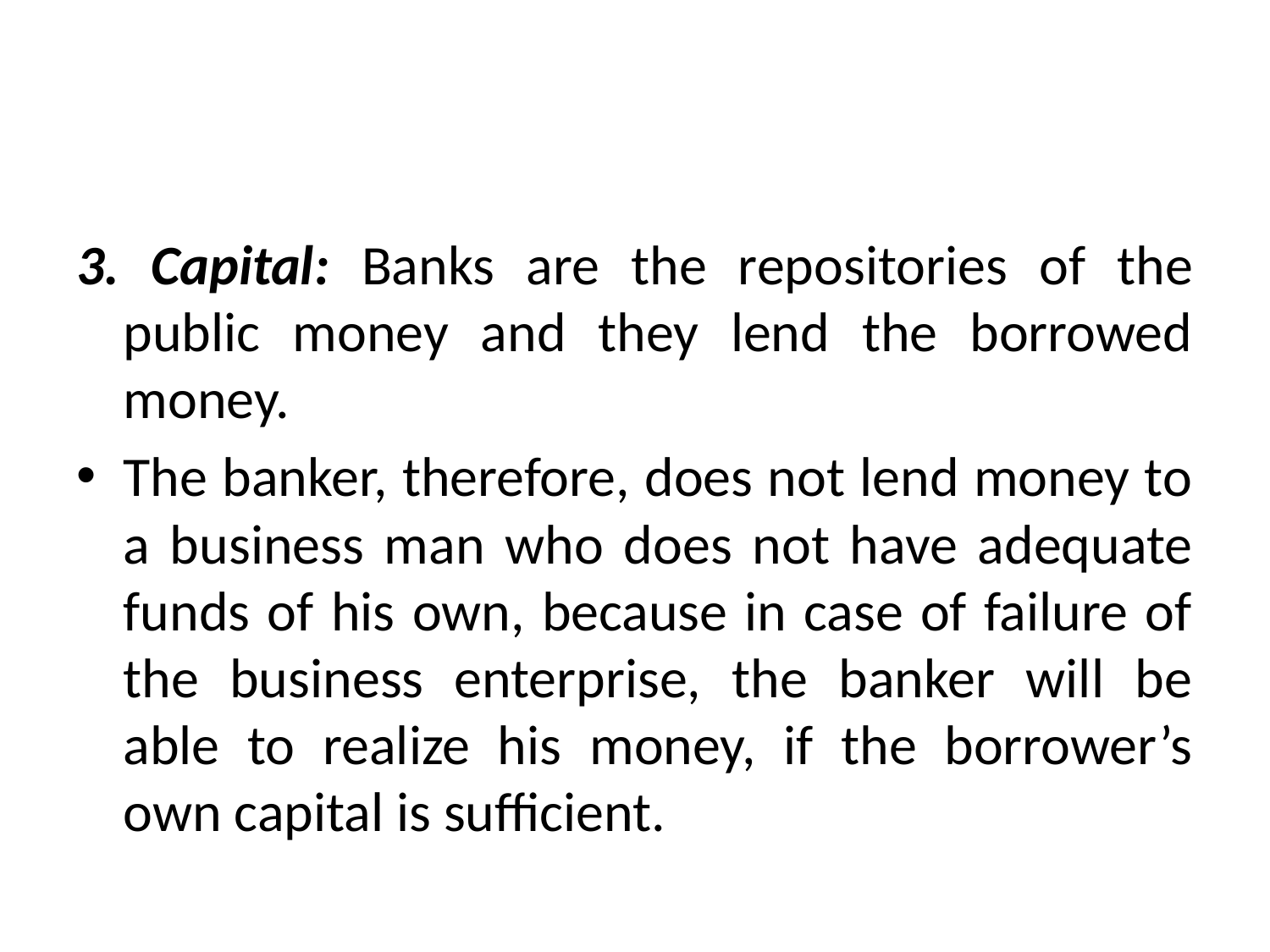

3. Capital: Banks are the repositories of the public money and they lend the borrowed money.
The banker, therefore, does not lend money to a business man who does not have adequate funds of his own, because in case of failure of the business enterprise, the banker will be able to realize his money, if the borrower’s own capital is sufficient.